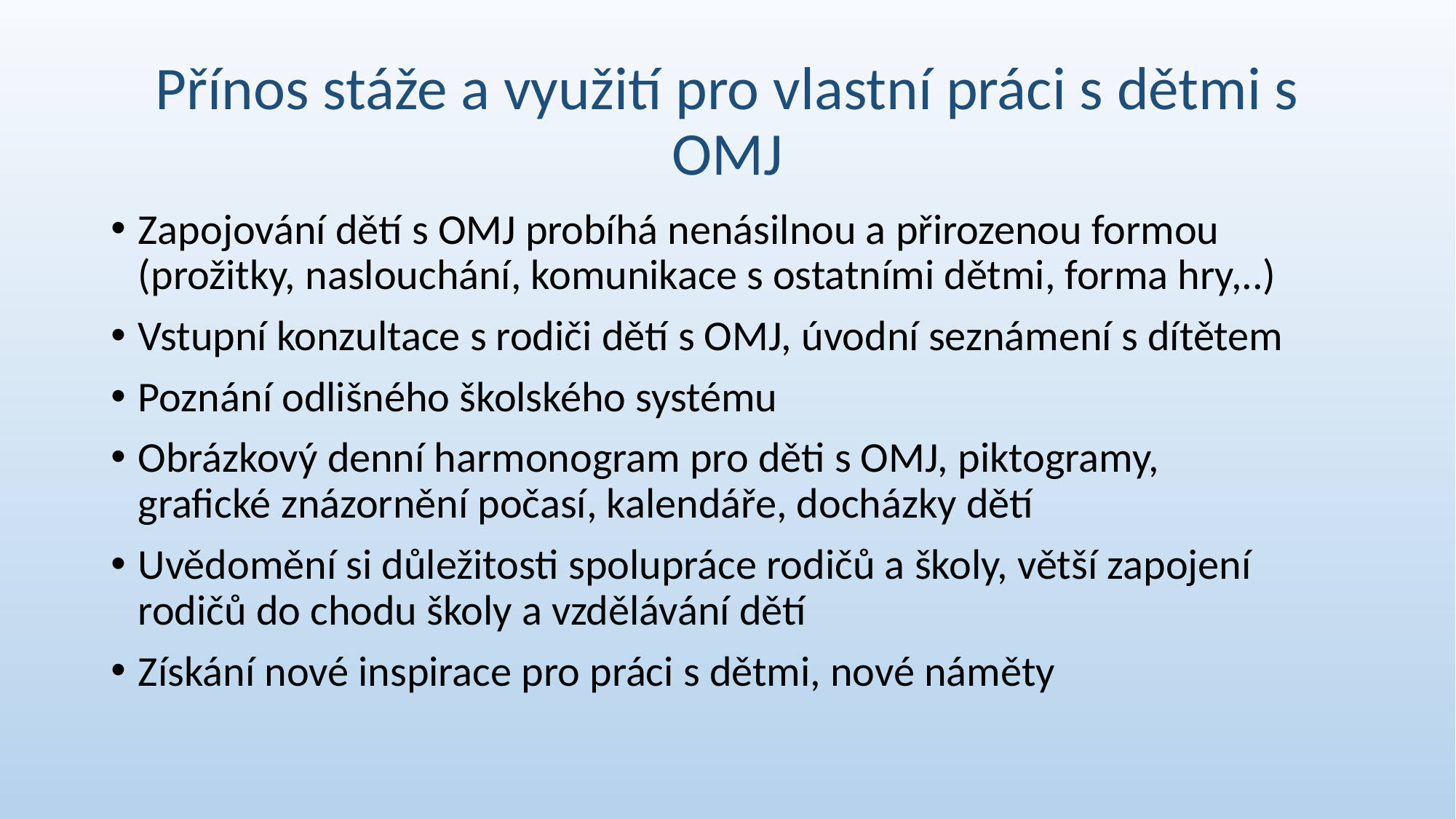

# Přínos stáže a využití pro vlastní práci s dětmi s OMJ
Zapojování dětí s OMJ probíhá nenásilnou a přirozenou formou (prožitky, naslouchání, komunikace s ostatními dětmi, forma hry,..)
Vstupní konzultace s rodiči dětí s OMJ, úvodní seznámení s dítětem
Poznání odlišného školského systému
Obrázkový denní harmonogram pro děti s OMJ, piktogramy, grafické znázornění počasí, kalendáře, docházky dětí
Uvědomění si důležitosti spolupráce rodičů a školy, větší zapojení rodičů do chodu školy a vzdělávání dětí
Získání nové inspirace pro práci s dětmi, nové náměty